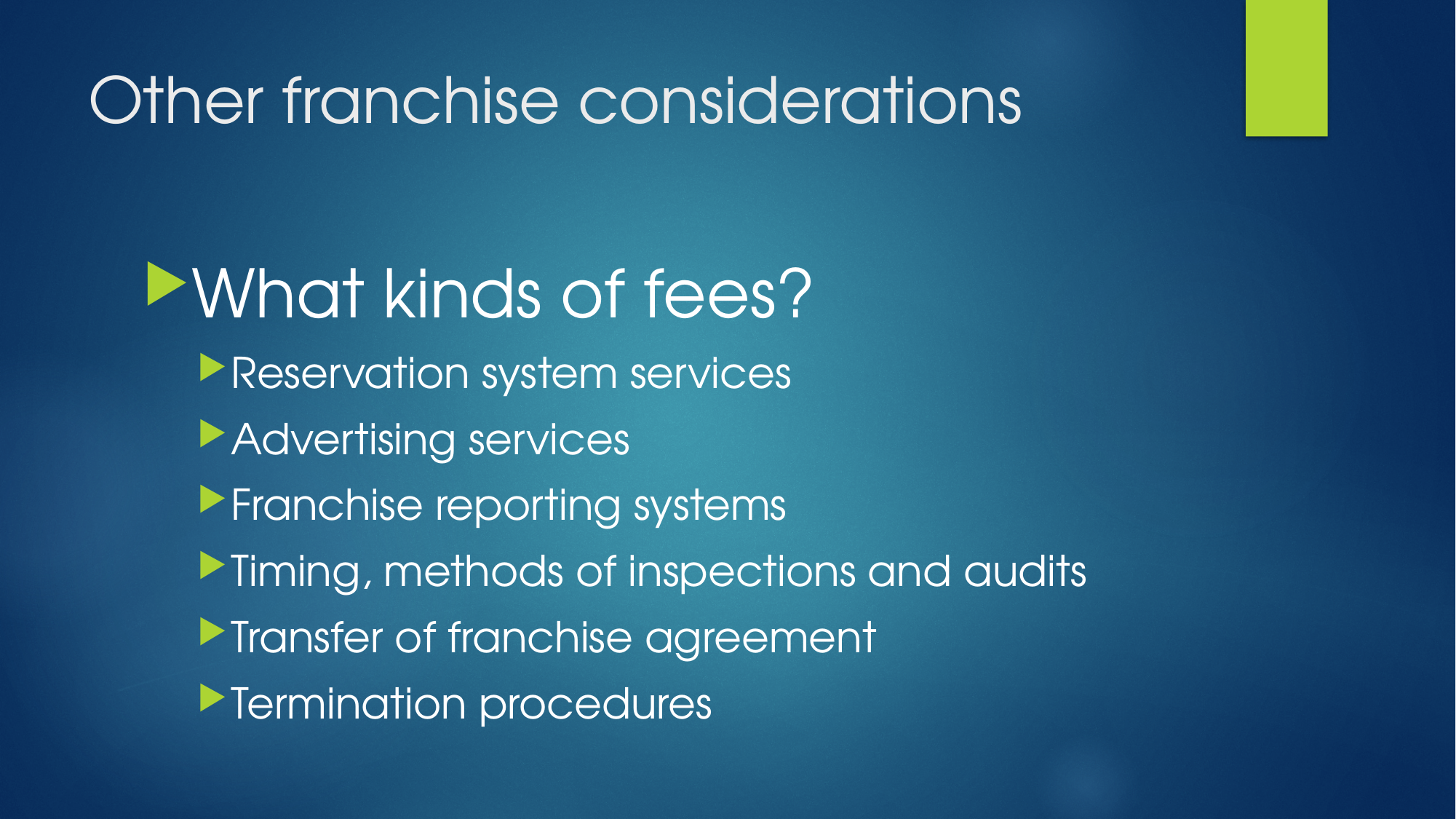

# Other franchise considerations
What kinds of fees?
Reservation system services
Advertising services
Franchise reporting systems
Timing, methods of inspections and audits
Transfer of franchise agreement
Termination procedures